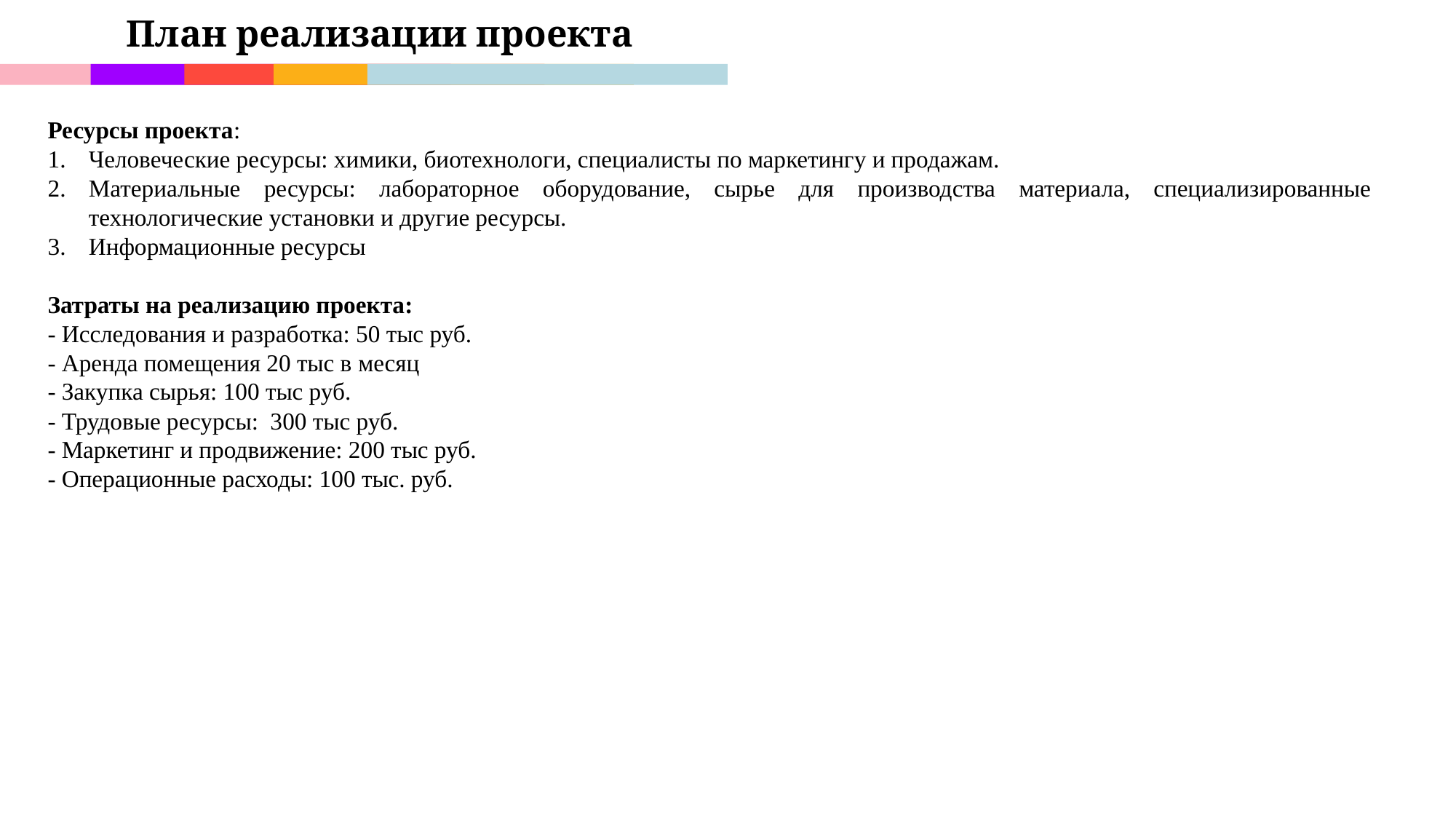

План реализации проекта
#

Ресурсы проекта:
Человеческие ресурсы: химики, биотехнологи, специалисты по маркетингу и продажам.
Материальные ресурсы: лабораторное оборудование, сырье для производства материала, специализированные технологические установки и другие ресурсы.
Информационные ресурсы

Затраты на реализацию проекта:
- Исследования и разработка: 50 тыс руб.
- Аренда помещения 20 тыс в месяц
- Закупка сырья: 100 тыс руб.
- Трудовые ресурсы:  300 тыс руб.
- Маркетинг и продвижение: 200 тыс руб.
- Операционные расходы: 100 тыс. руб.